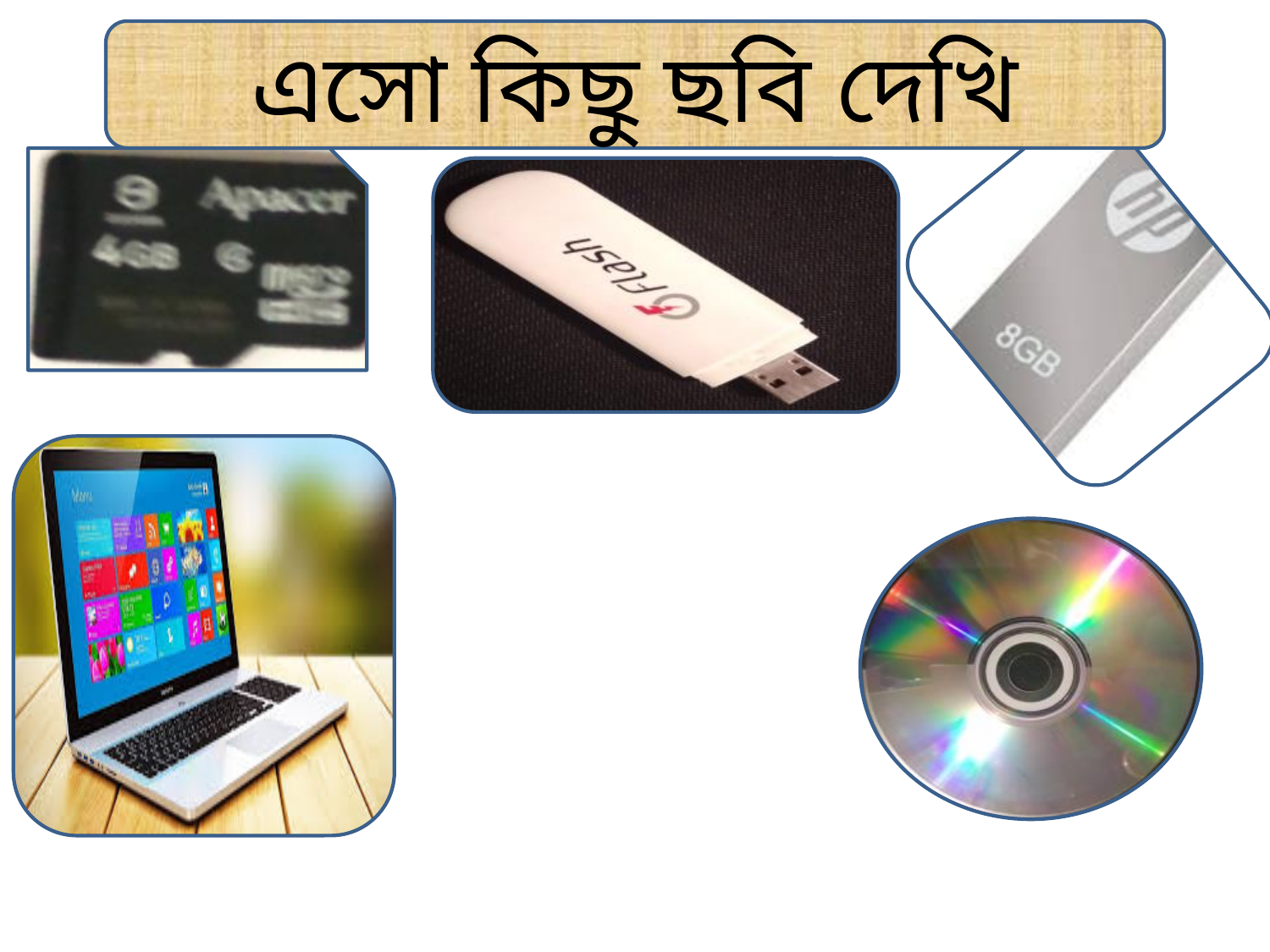

এসো কিছু ছবি দেখি

মেমরি
পেন ড্রাইভ

মডেম

সি  ডি
ল্যাপটপ